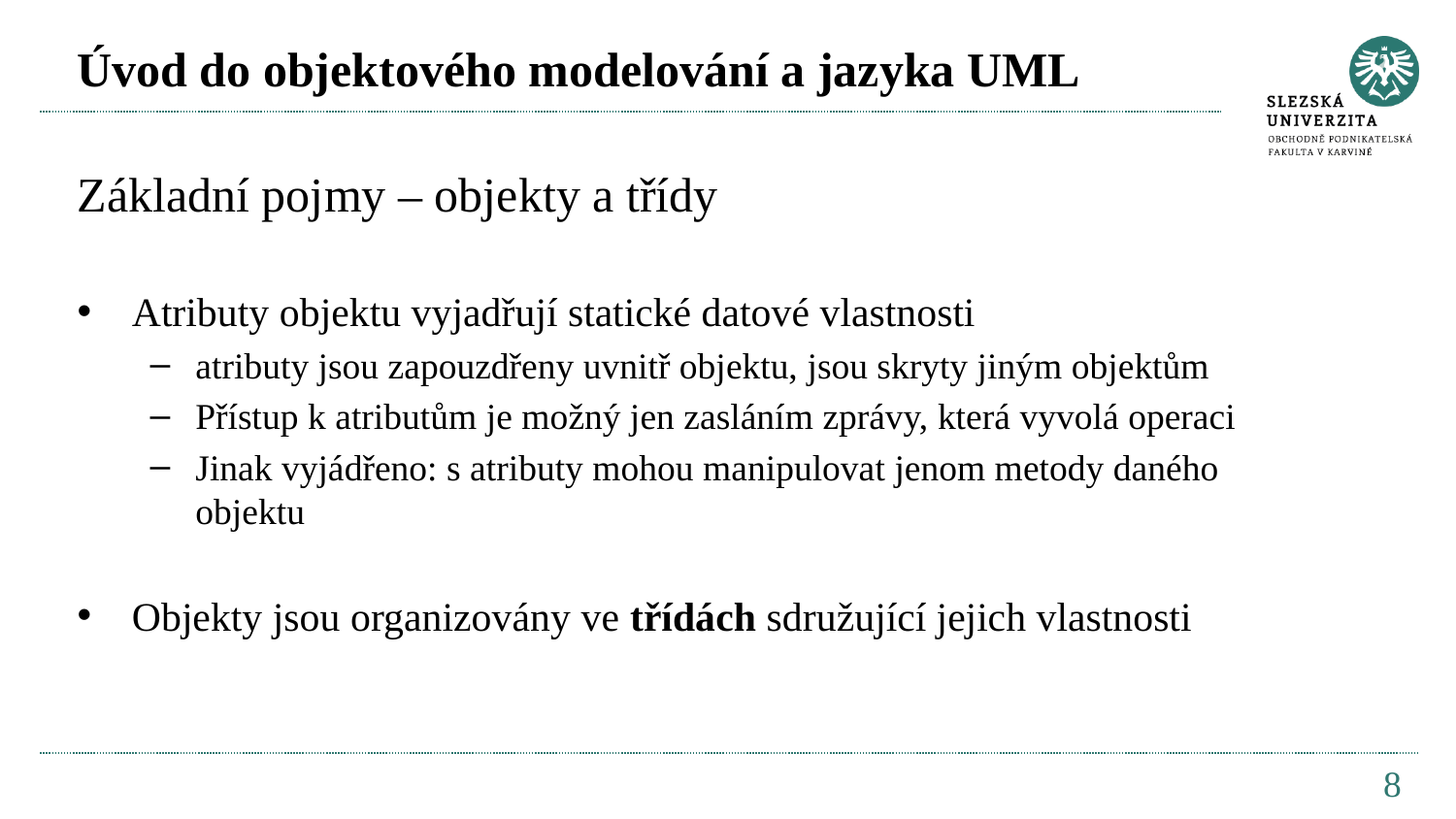

# Úvod do objektového modelování a jazyka UML
Základní pojmy – objekty a třídy

Atributy objektu vyjadřují statické datové vlastnosti
atributy jsou zapouzdřeny uvnitř objektu, jsou skryty jiným objektům
Přístup k atributům je možný jen zasláním zprávy, která vyvolá operaci
Jinak vyjádřeno: s atributy mohou manipulovat jenom metody daného objektu

Objekty jsou organizovány ve třídách sdružující jejich vlastnosti

8